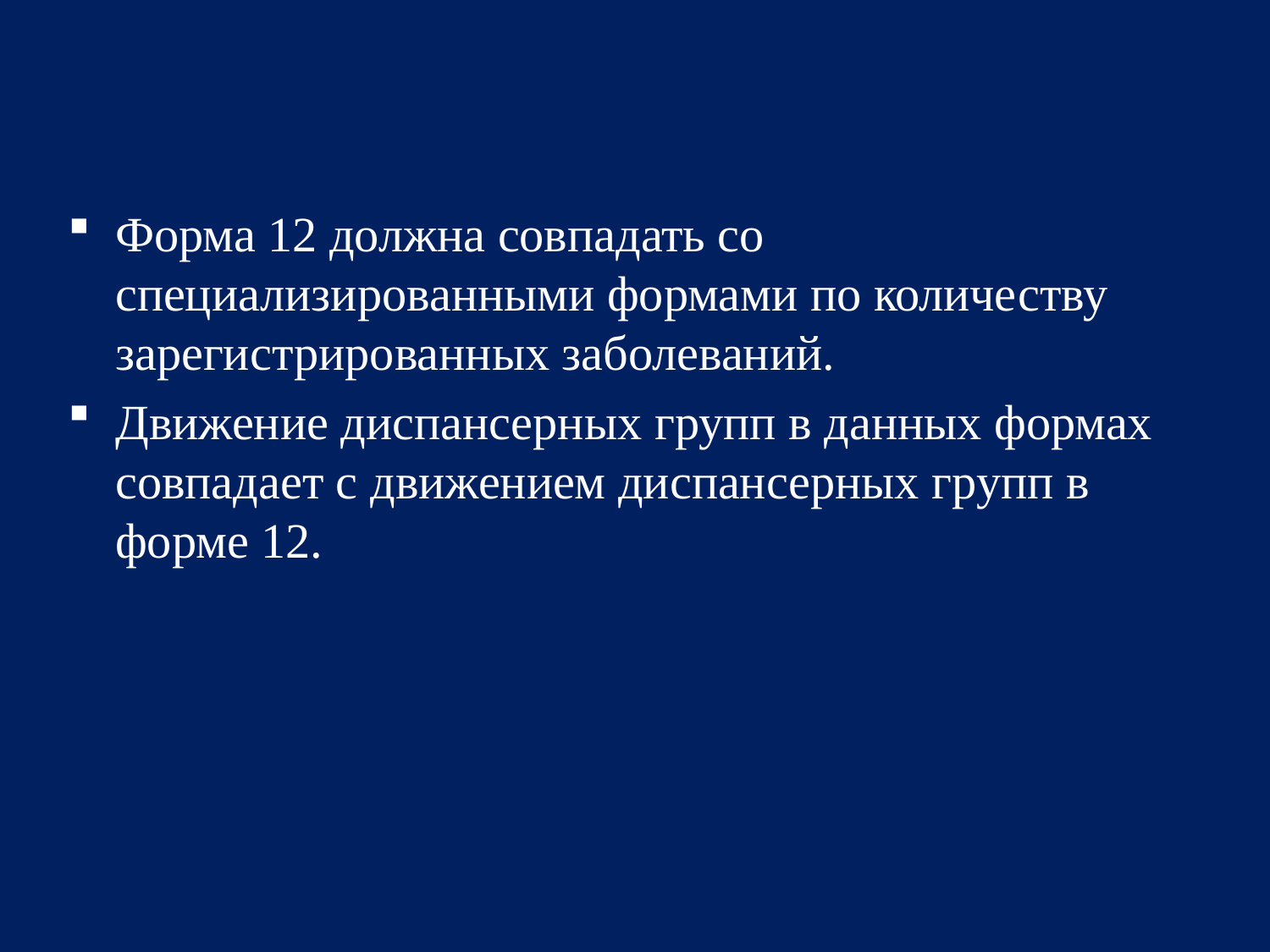

Форма 12 должна совпадать со специализированными формами по количеству зарегистрированных заболеваний.
Движение диспансерных групп в данных формах совпадает с движением диспансерных групп в форме 12.